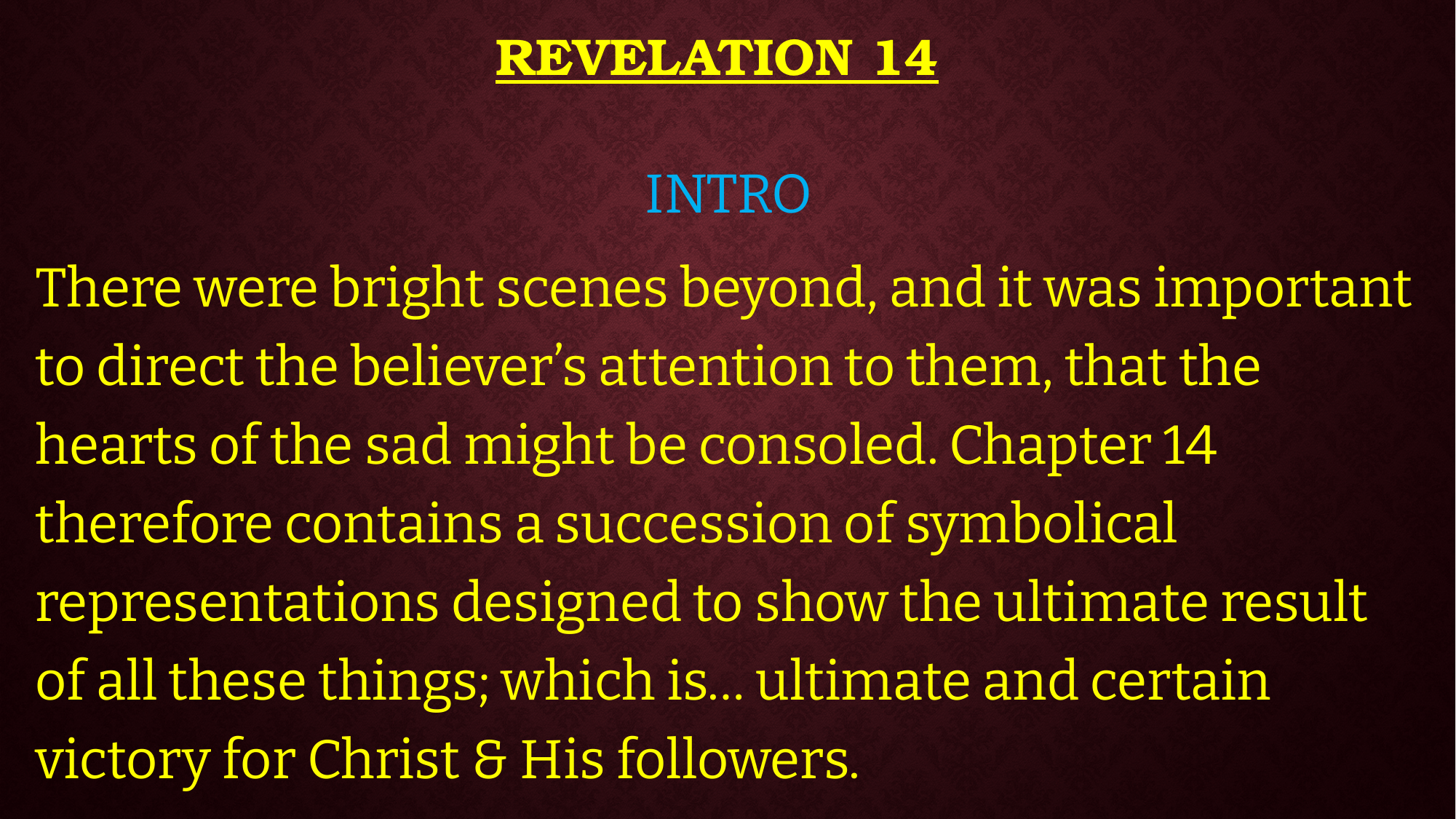

# Revelation 14
INTRO
There were bright scenes beyond, and it was important to direct the believer’s attention to them, that the hearts of the sad might be consoled. Chapter 14 therefore contains a succession of symbolical representations designed to show the ultimate result of all these things; which is… ultimate and certain victory for Christ & His followers.